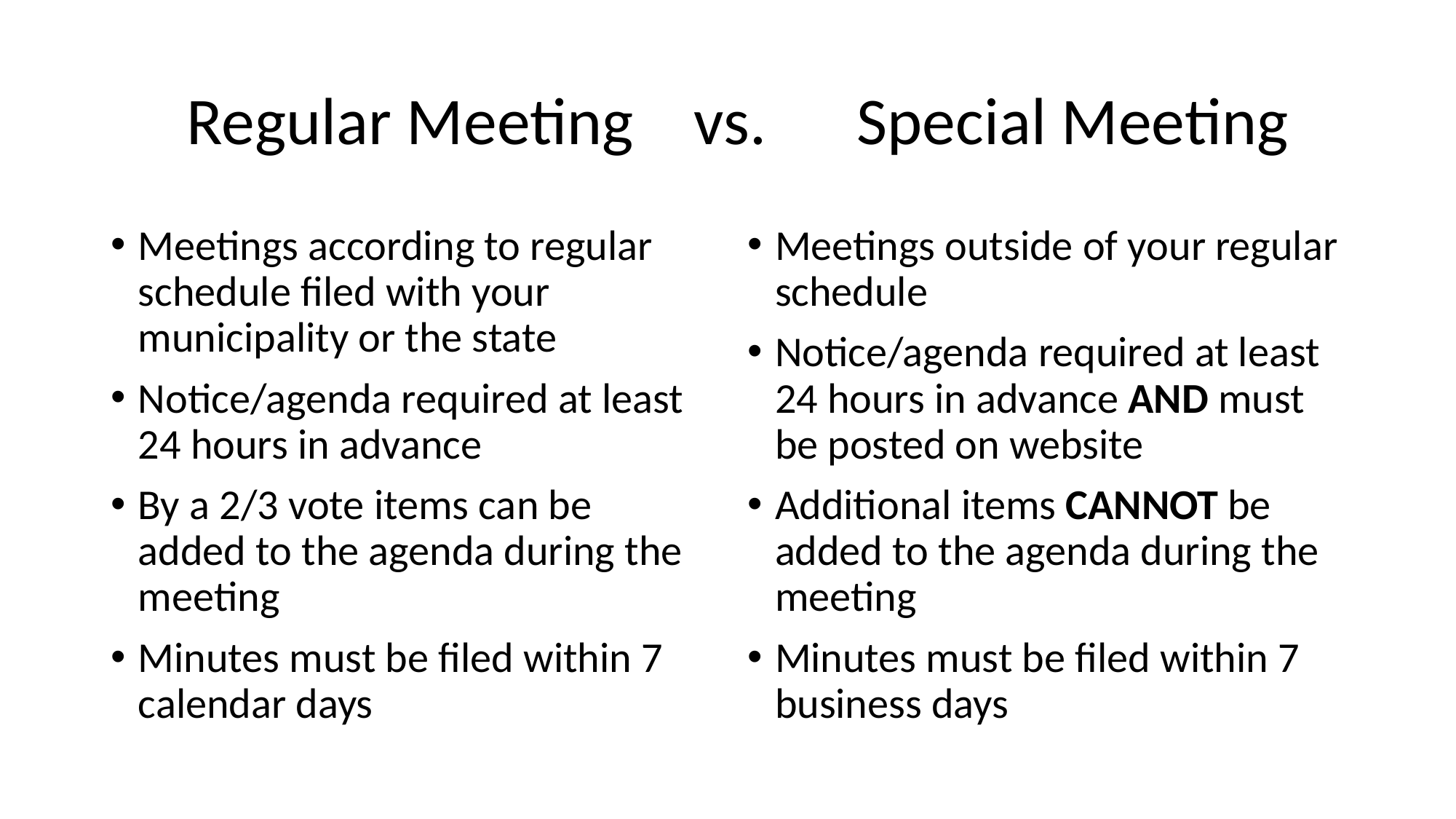

# Regular Meeting    vs.      Special Meeting
Meetings according to regular schedule filed with your municipality or the state
Notice/agenda required at least 24 hours in advance
By a 2/3 vote items can be added to the agenda during the meeting
Minutes must be filed within 7 calendar days
Meetings outside of your regular schedule
Notice/agenda required at least 24 hours in advance AND must be posted on website
Additional items CANNOT be added to the agenda during the meeting
Minutes must be filed within 7 business days